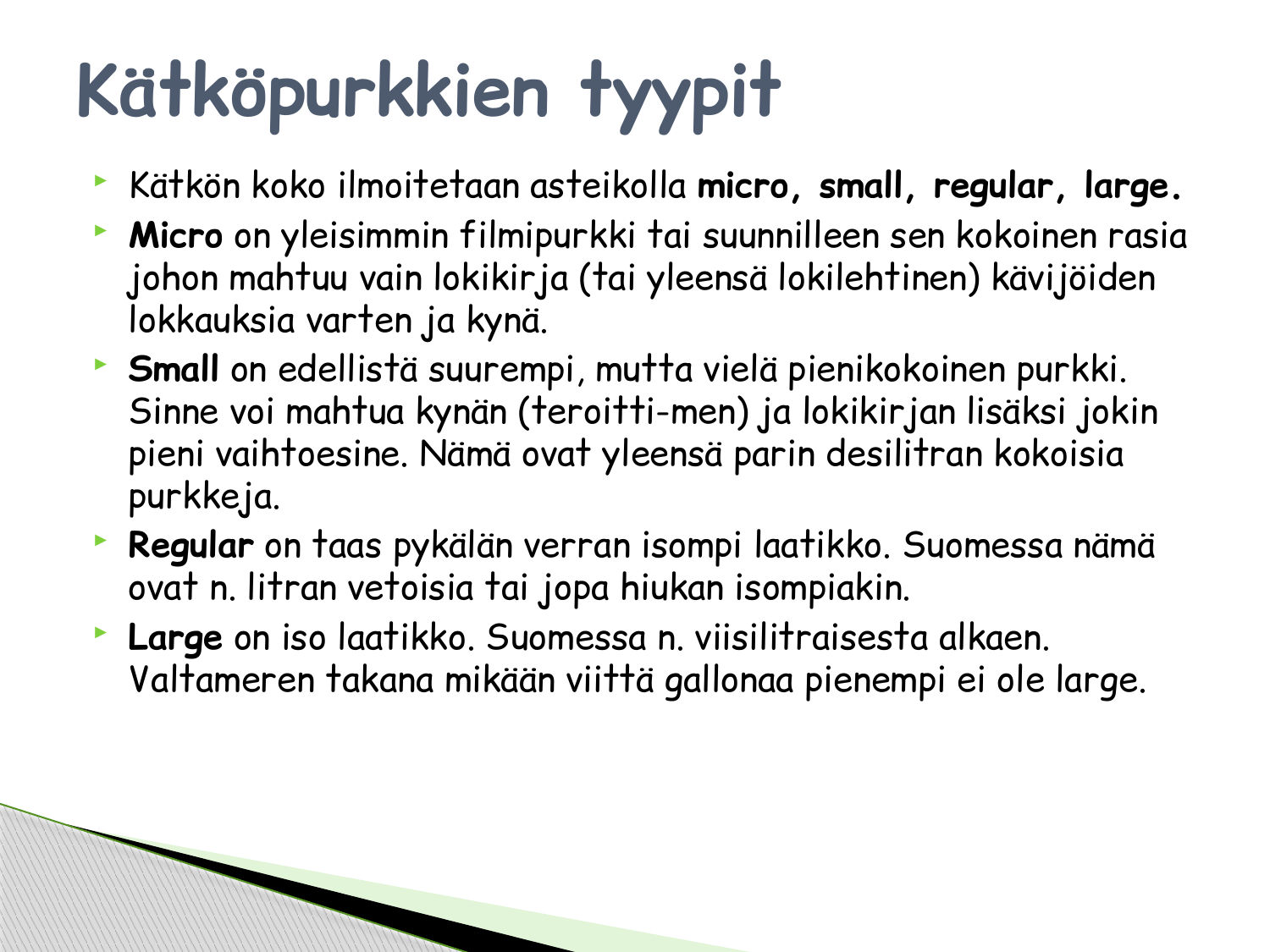

# Kätköpurkkien tyypit
Kätkön koko ilmoitetaan asteikolla micro, small, regular, large.
Micro on yleisimmin filmipurkki tai suunnilleen sen kokoinen rasia johon mahtuu vain lokikirja (tai yleensä lokilehtinen) kävijöiden lokkauksia varten ja kynä.
Small on edellistä suurempi, mutta vielä pienikokoinen purkki. Sinne voi mahtua kynän (teroitti-men) ja lokikirjan lisäksi jokin pieni vaihtoesine. Nämä ovat yleensä parin desilitran kokoisia purkkeja.
Regular on taas pykälän verran isompi laatikko. Suomessa nämä ovat n. litran vetoisia tai jopa hiukan isompiakin.
Large on iso laatikko. Suomessa n. viisilitraisesta alkaen. Valtameren takana mikään viittä gallonaa pienempi ei ole large.